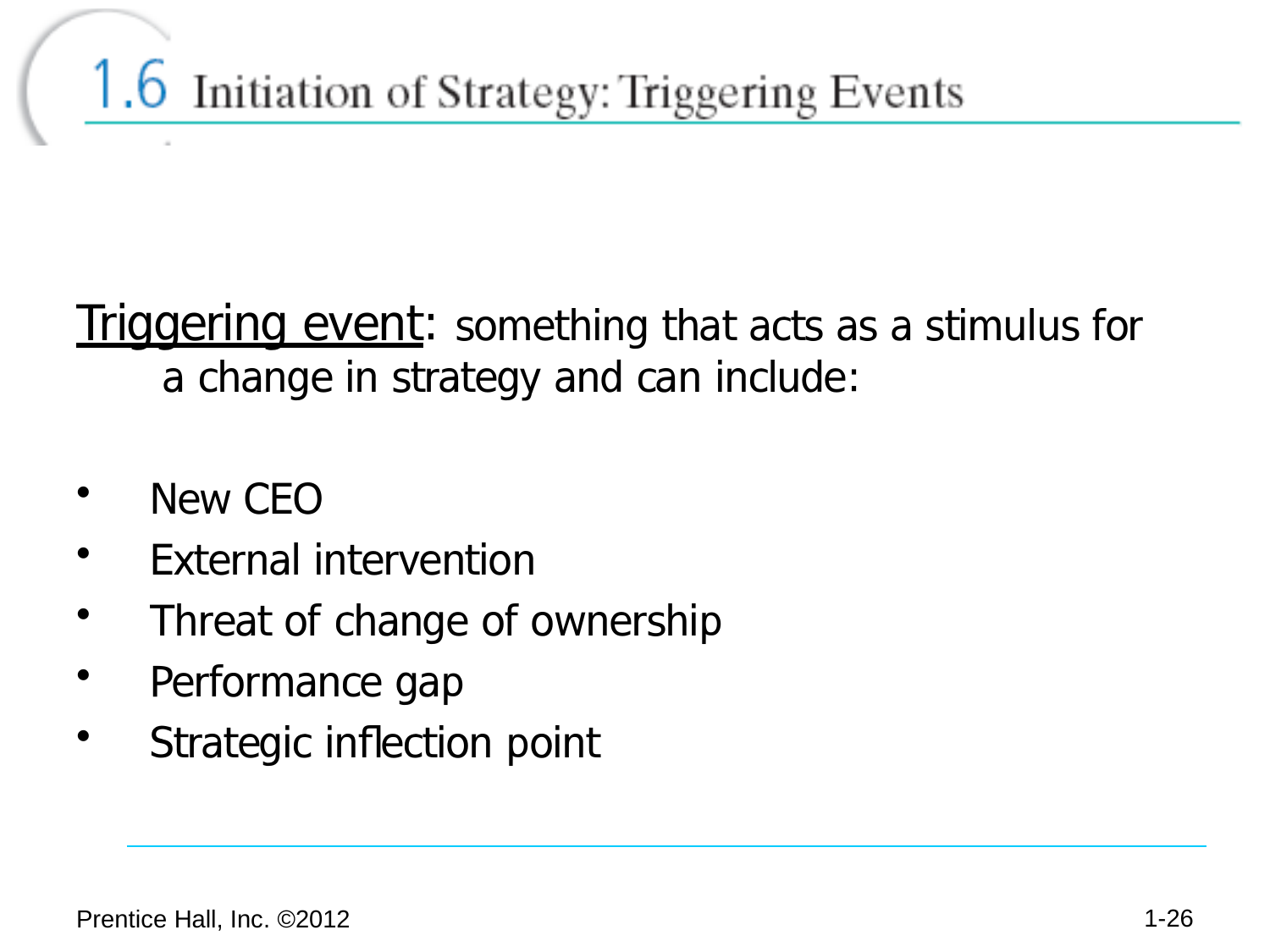

# Triggering event: something that acts as a stimulus for  a change in strategy and can include:
New CEO
External intervention
Threat of change of ownership
Performance gap
Strategic inflection point

1-26
Prentice Hall, Inc. ©2012